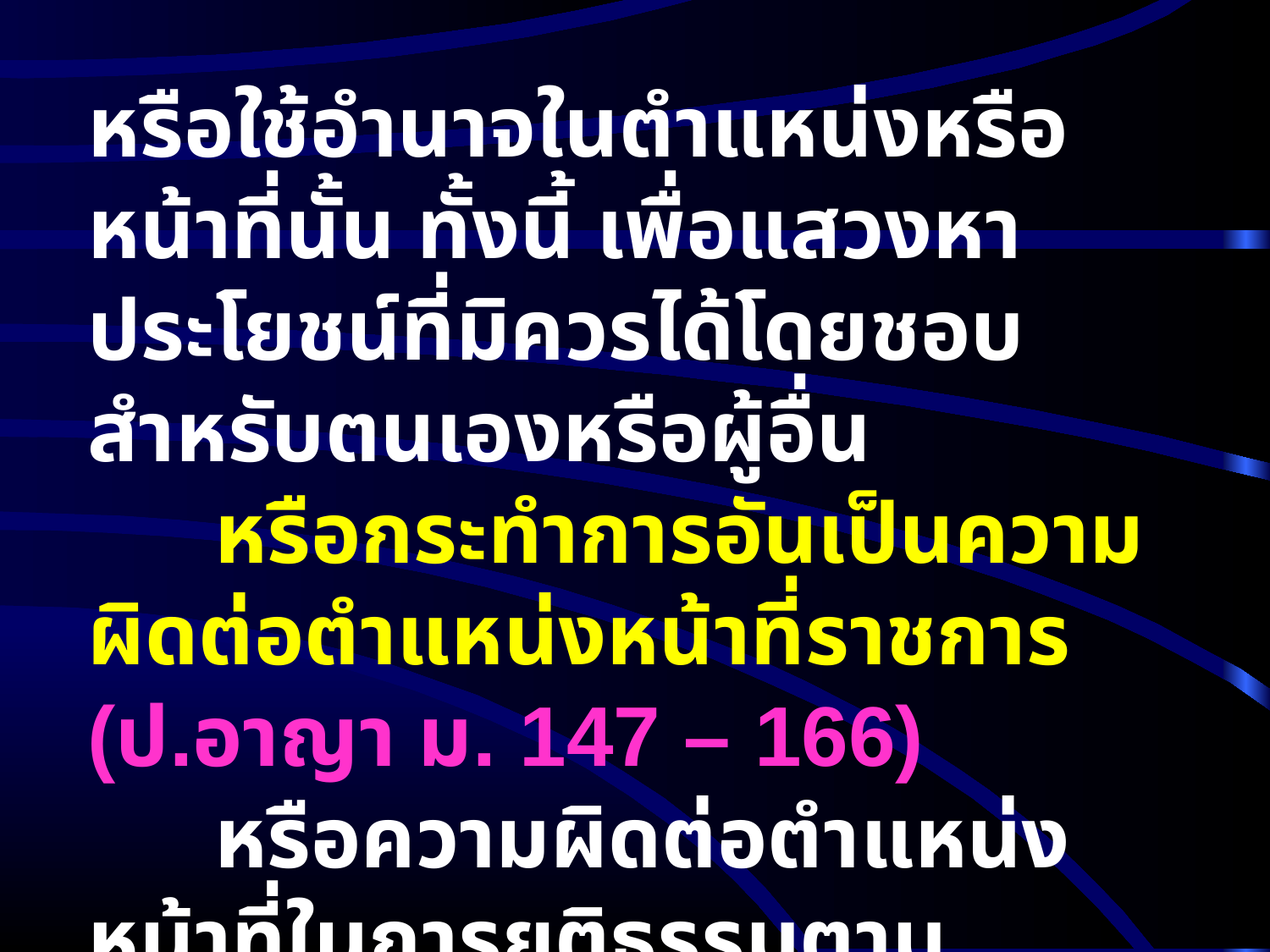

หรือใช้อำนาจในตำแหน่งหรือหน้าที่นั้น ทั้งนี้ เพื่อแสวงหาประโยชน์ที่มิควรได้โดยชอบสำหรับตนเองหรือผู้อื่น
	หรือกระทำการอันเป็นความผิดต่อตำแหน่งหน้าที่ราชการ (ป.อาญา ม. 147 – 166)
	หรือความผิดต่อตำแหน่งหน้าที่ในการยุติธรรมตามประมวลกฎหมายอาญาหรือตามกฎหมายอื่น